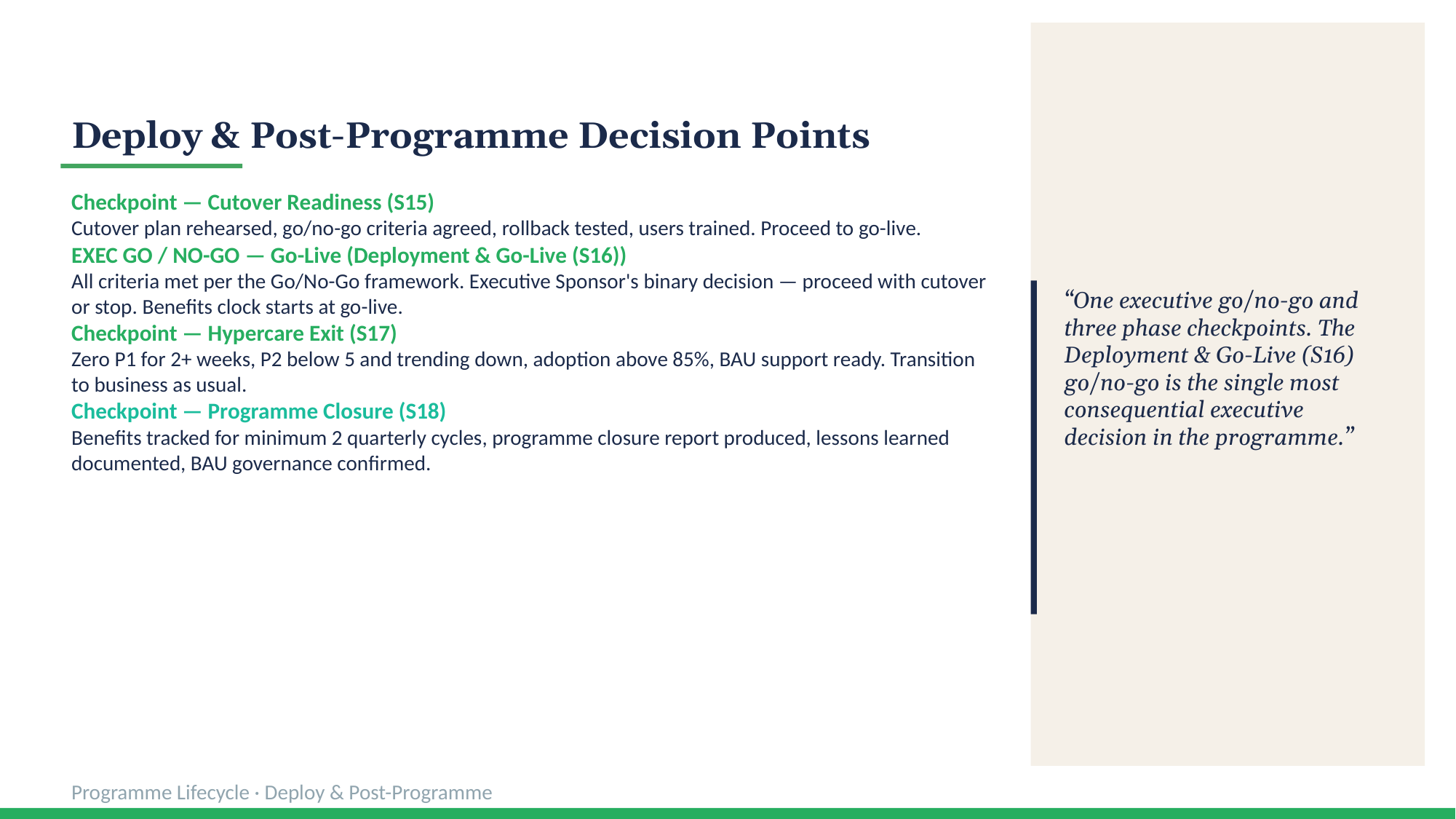

Deploy & Post-Programme Decision Points

Checkpoint — Cutover Readiness (S15)
Cutover plan rehearsed, go/no-go criteria agreed, rollback tested, users trained. Proceed to go-live.
EXEC GO / NO-GO — Go-Live (Deployment & Go-Live (S16))
All criteria met per the Go/No-Go framework. Executive Sponsor's binary decision — proceed with cutover or stop. Benefits clock starts at go-live.
Checkpoint — Hypercare Exit (S17)
Zero P1 for 2+ weeks, P2 below 5 and trending down, adoption above 85%, BAU support ready. Transition to business as usual.
Checkpoint — Programme Closure (S18)
Benefits tracked for minimum 2 quarterly cycles, programme closure report produced, lessons learned documented, BAU governance confirmed.

“One executive go/no-go and three phase checkpoints. The Deployment & Go-Live (S16) go/no-go is the single most consequential executive decision in the programme.”
Programme Lifecycle · Deploy & Post-Programme